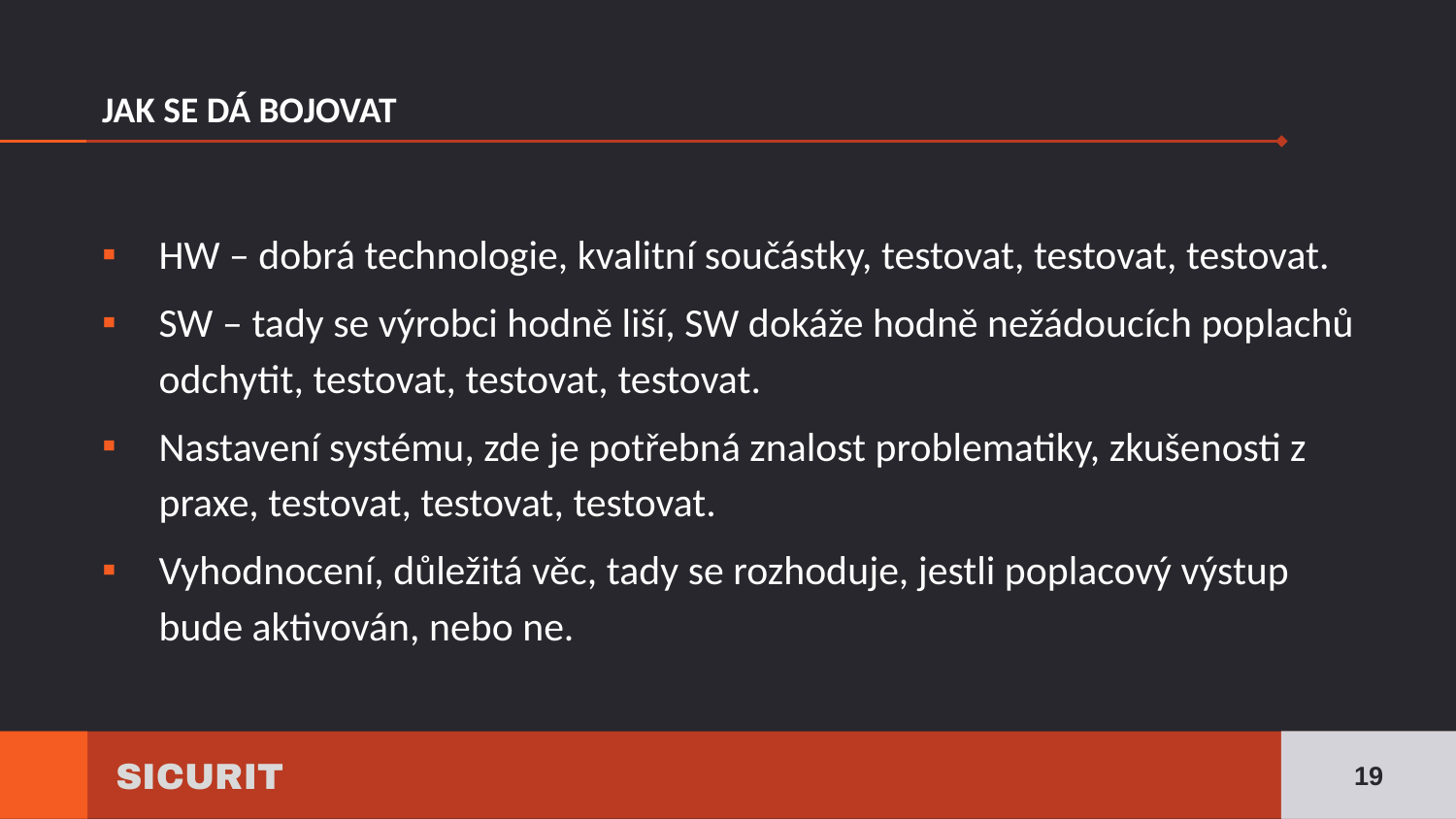

# JAK SE DÁ BOJOVAT
HW – dobrá technologie, kvalitní součástky, testovat, testovat, testovat.
SW – tady se výrobci hodně liší, SW dokáže hodně nežádoucích poplachů odchytit, testovat, testovat, testovat.
Nastavení systému, zde je potřebná znalost problematiky, zkušenosti z praxe, testovat, testovat, testovat.
Vyhodnocení, důležitá věc, tady se rozhoduje, jestli poplacový výstup bude aktivován, nebo ne.
19